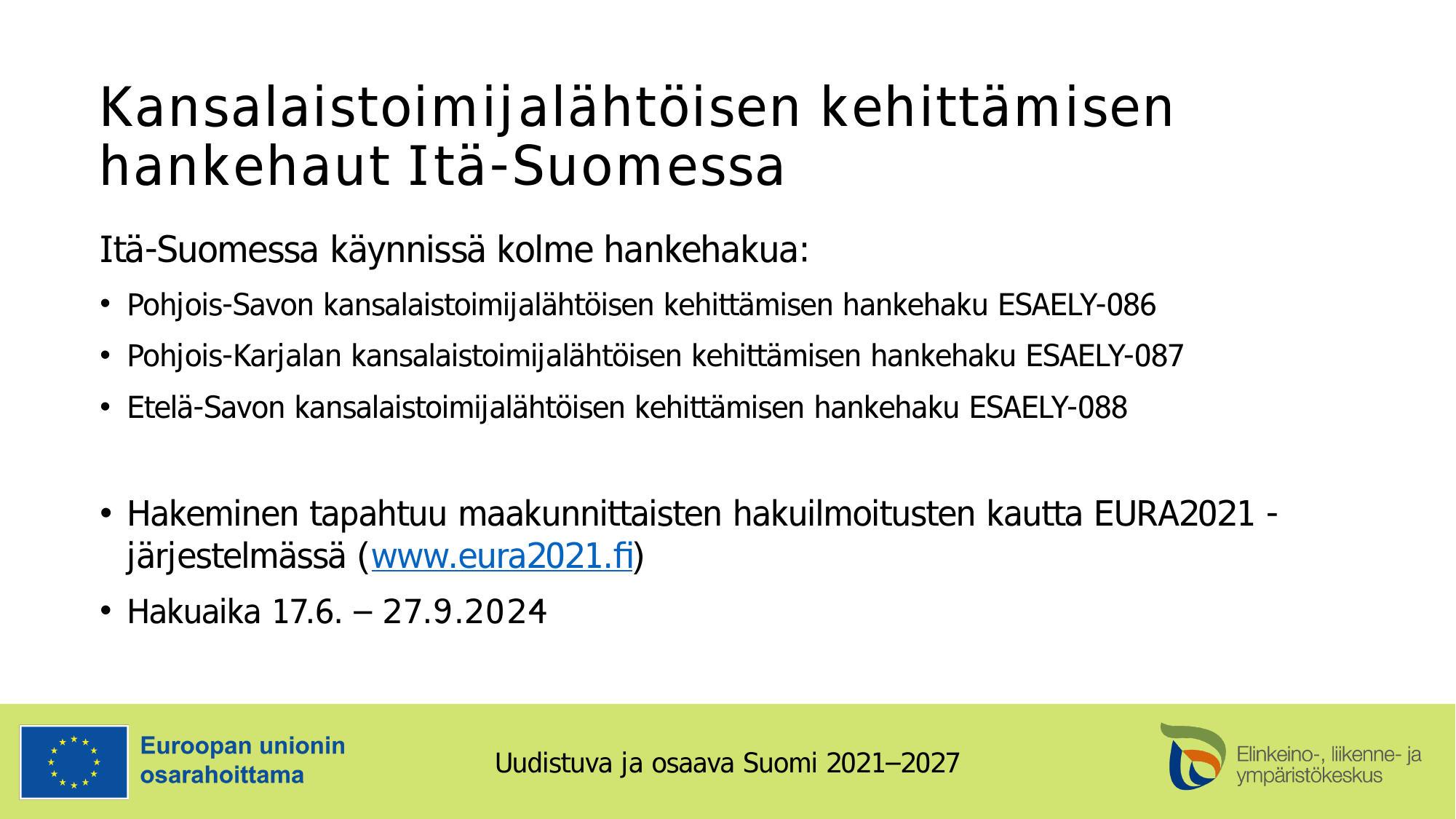

# Kansalaistoimijalähtöisen kehittämisen hankehaut Itä-Suomessa
Itä-Suomessa käynnissä kolme hankehakua:
Pohjois-Savon kansalaistoimijalähtöisen kehittämisen hankehaku ESAELY-086
Pohjois-Karjalan kansalaistoimijalähtöisen kehittämisen hankehaku ESAELY-087
Etelä-Savon kansalaistoimijalähtöisen kehittämisen hankehaku ESAELY-088

Hakeminen tapahtuu maakunnittaisten hakuilmoitusten kautta EURA2021 -järjestelmässä (www.eura2021.fi)
Hakuaika 17.6. – 27.9.2024